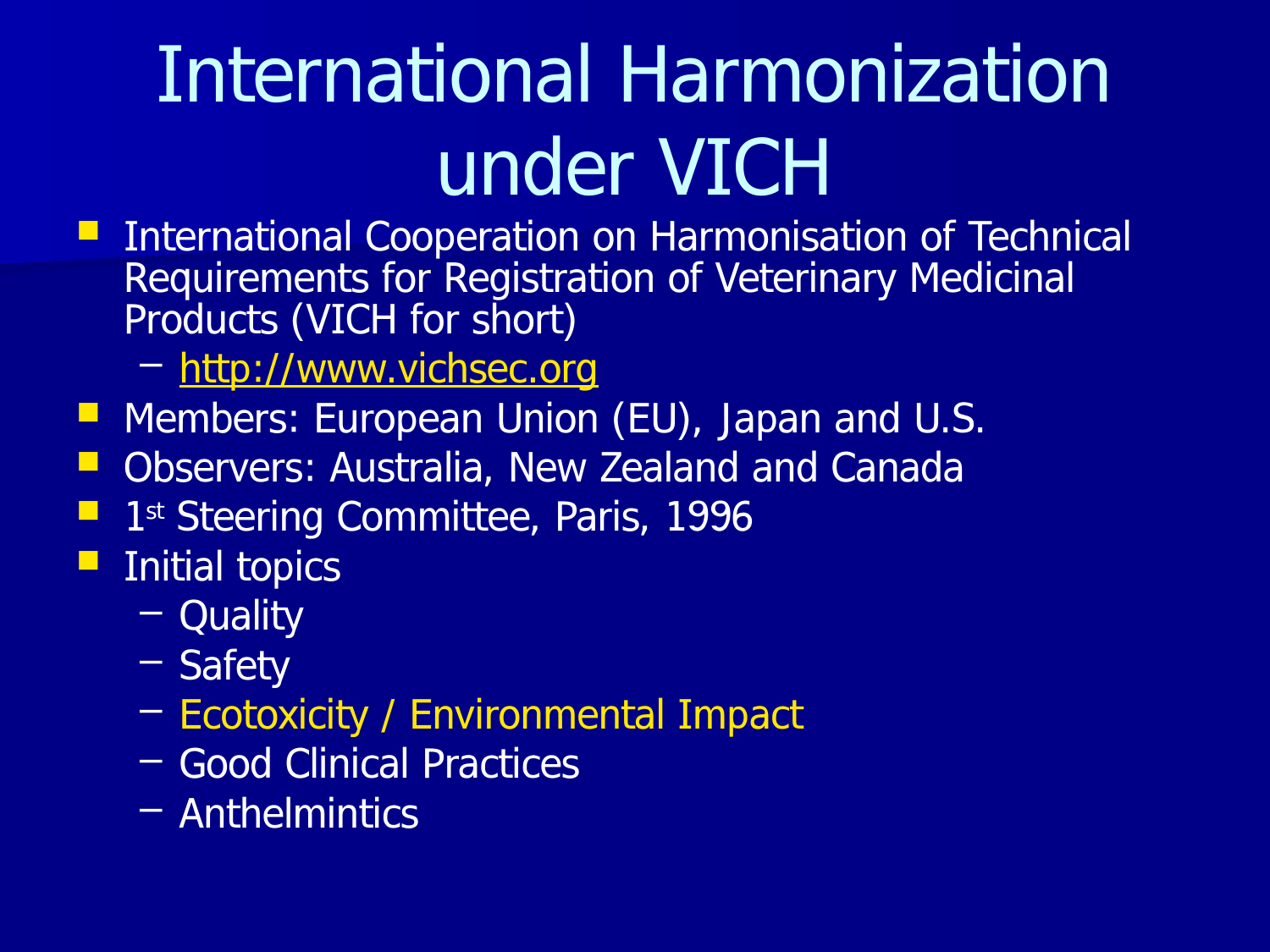

# International Harmonization under VICH
International Cooperation on Harmonisation of Technical Requirements for Registration of Veterinary Medicinal Products (VICH for short)
http://www.vichsec.org
Members: European Union (EU), Japan and U.S.
Observers: Australia, New Zealand and Canada
1st Steering Committee, Paris, 1996
Initial topics
Quality
Safety
Ecotoxicity / Environmental Impact
Good Clinical Practices
Anthelmintics